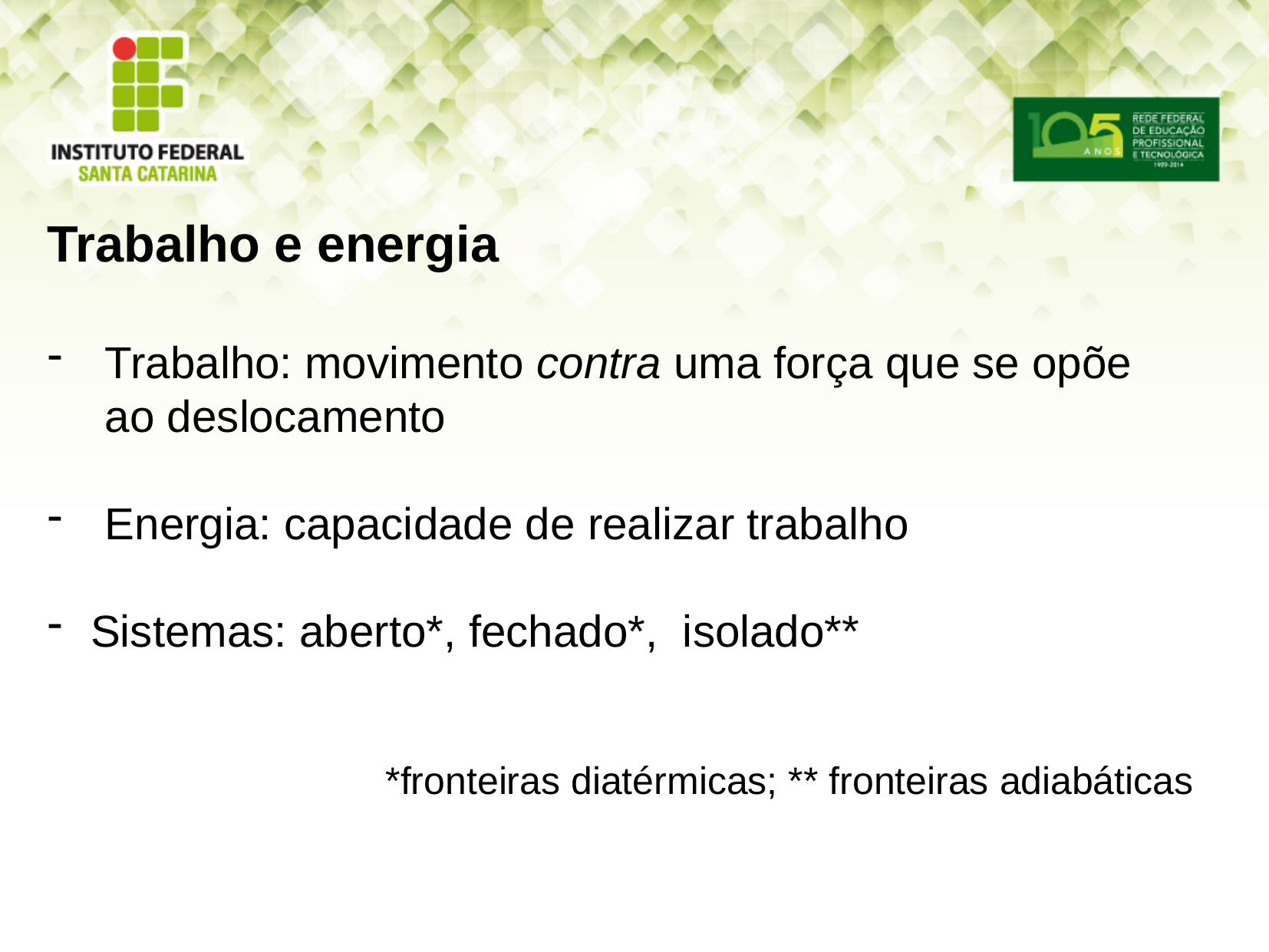

Trabalho e energia

Trabalho: movimento contra uma força que se opõe ao deslocamento

Energia: capacidade de realizar trabalho

Sistemas: aberto*, fechado*,  isolado**

*fronteiras diatérmicas; ** fronteiras adiabáticas